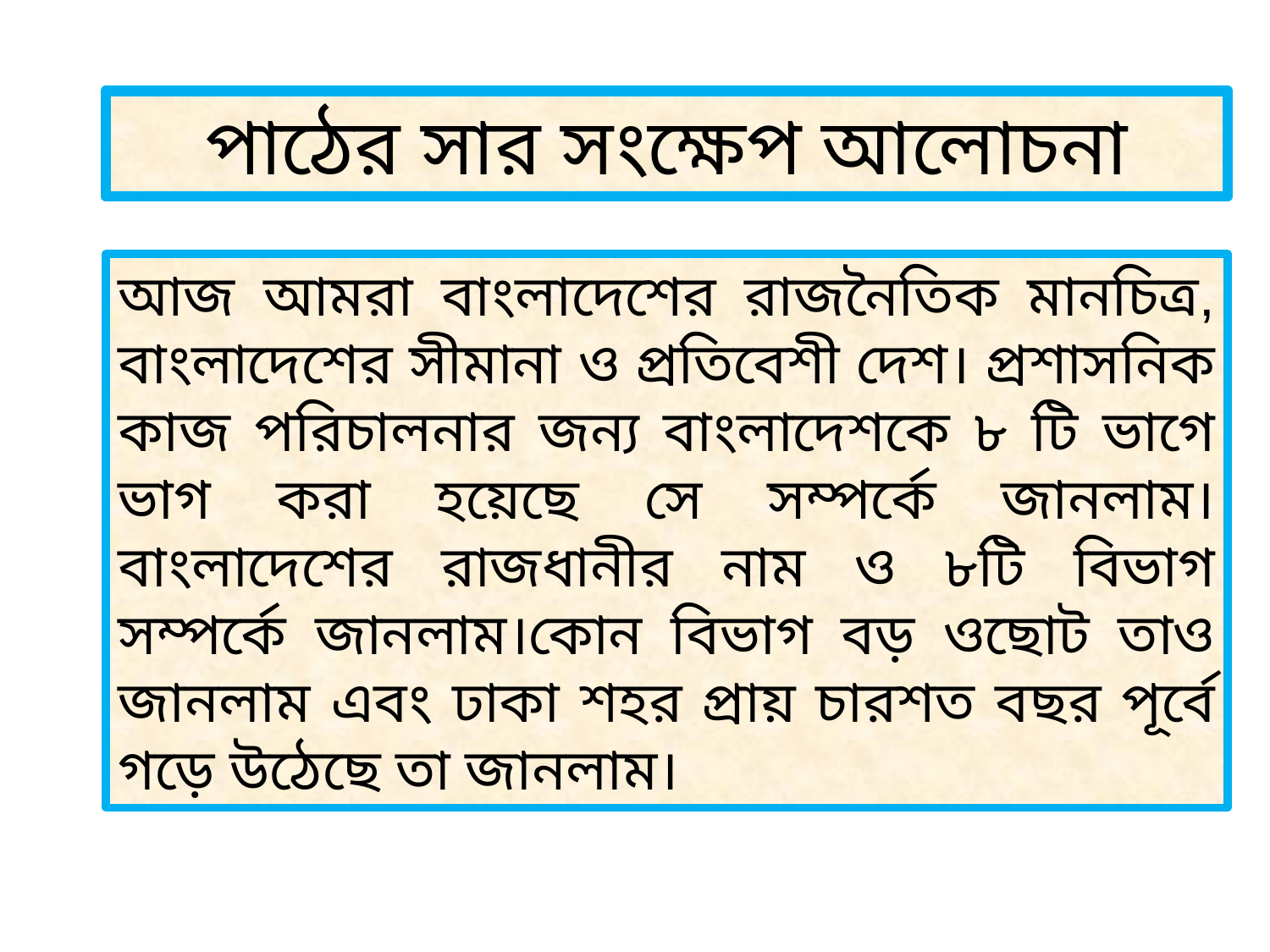

পাঠের সার সংক্ষেপ আলোচনা
আজ আমরা বাংলাদেশের রাজনৈতিক মানচিত্র, বাংলাদেশের সীমানা ও প্রতিবেশী দেশ। প্রশাসনিক কাজ পরিচালনার জন্য বাংলাদেশকে ৮ টি ভাগে ভাগ করা হয়েছে সে সম্পর্কে জানলাম।বাংলাদেশের রাজধানীর নাম ও ৮টি বিভাগ সম্পর্কে জানলাম।কোন বিভাগ বড় ওছোট তাও জানলাম এবং ঢাকা শহর প্রায় চারশত বছর পূর্বে গড়ে উঠেছে তা জানলাম।